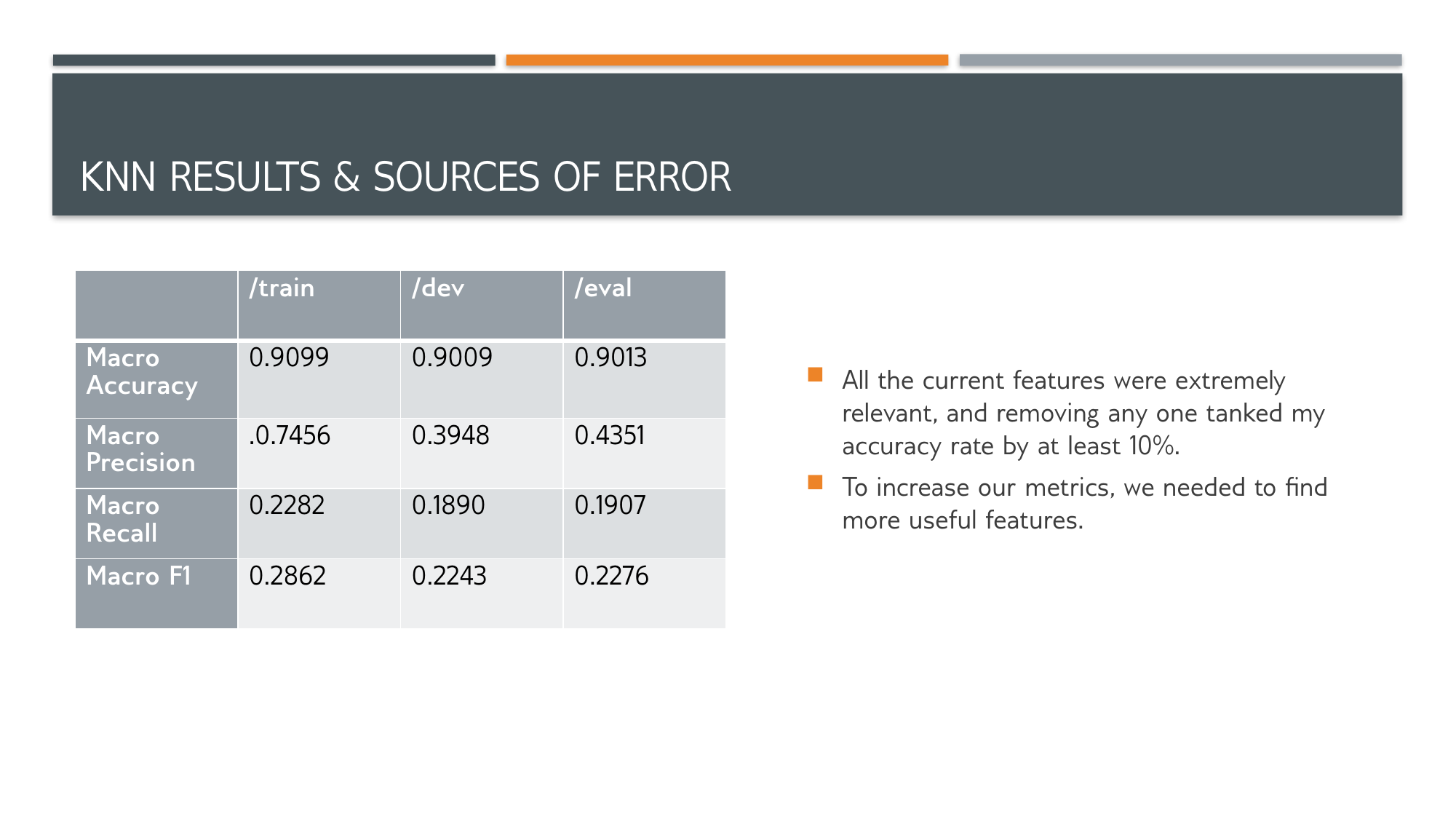

# KNN RESULTS & SOURCES OF ERROR
All the current features were extremely relevant, and removing any one tanked my accuracy rate by at least 10%.
To increase our metrics, we needed to find more useful features.

|  | /train | /dev | /eval |
| --- | --- | --- | --- |
| Macro Accuracy | 0.9099 | 0.9009 | 0.9013 |
| Macro Precision | .0.7456 | 0.3948 | 0.4351 |
| Macro Recall | 0.2282 | 0.1890 | 0.1907 |
| Macro F1 | 0.2862 | 0.2243 | 0.2276 |